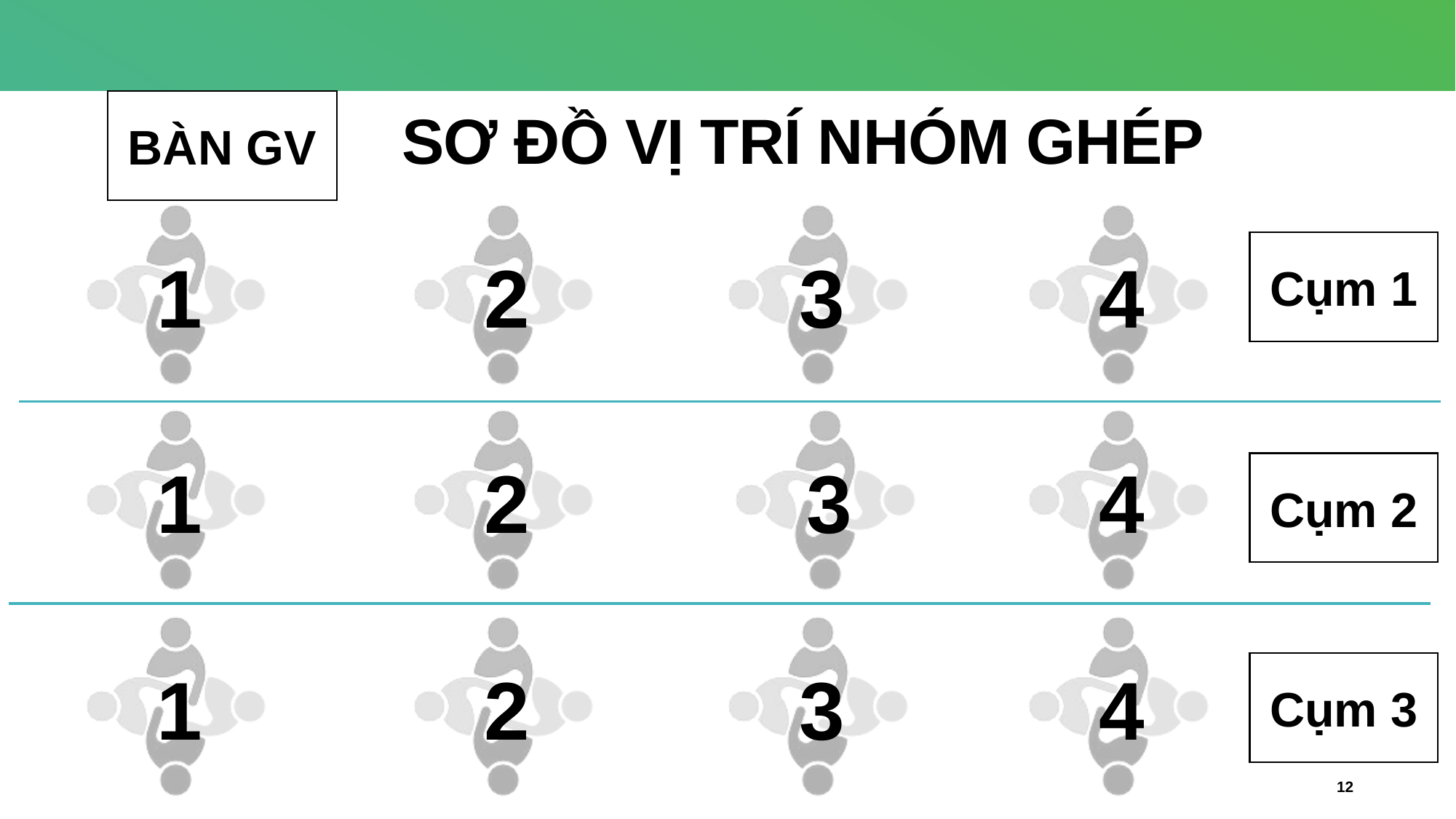

BÀN GV
# SƠ ĐỒ VỊ TRÍ NHÓM GHÉP
1
2
3
4
Cụm 1
1
2
3
4
Cụm 2
1
2
3
4
Cụm 3
12